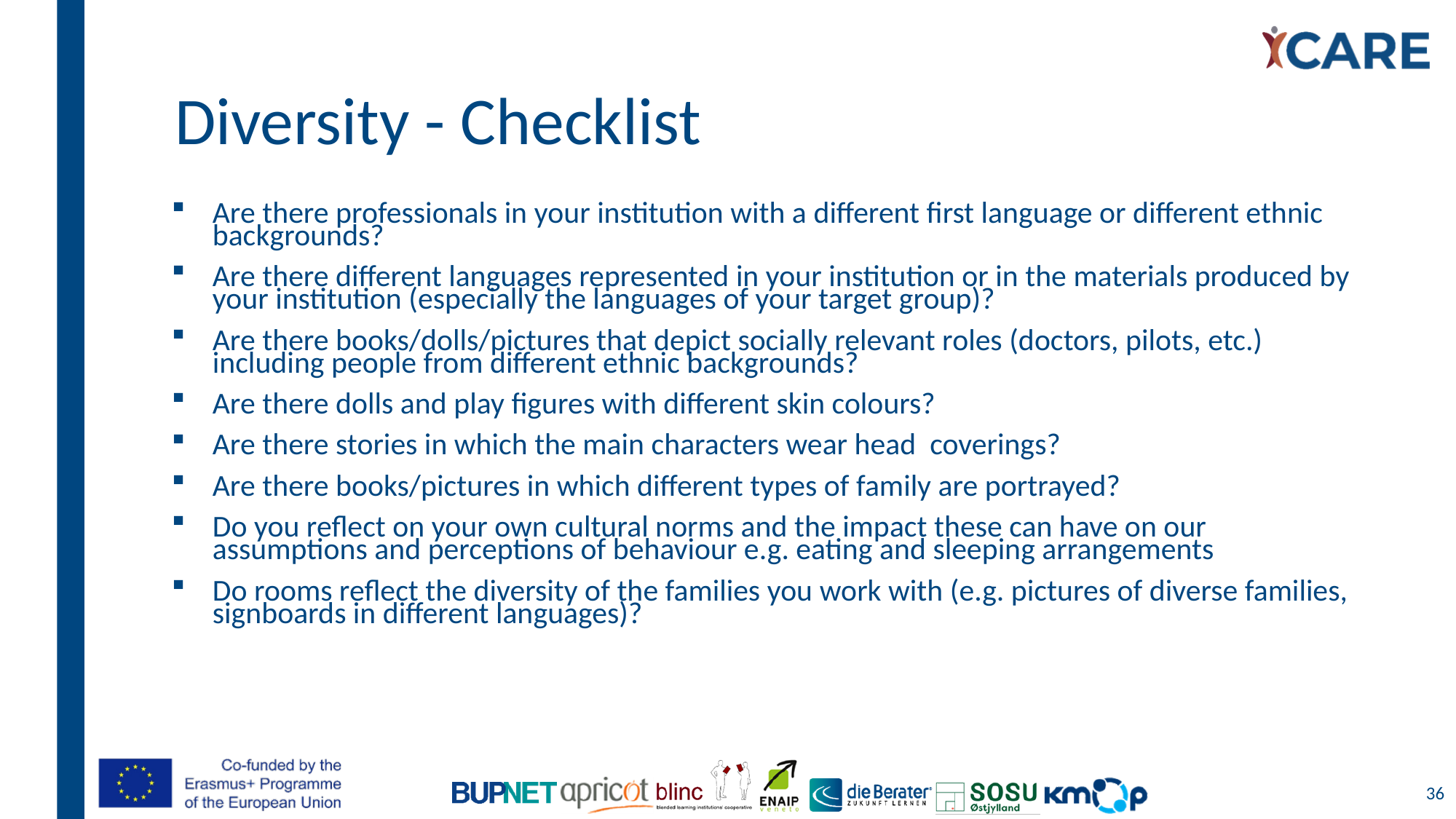

# Diversity - Checklist
Are there professionals in your institution with a different first language or different ethnic backgrounds?
Are there different languages represented in your institution or in the materials produced by your institution (especially the languages of your target group)?
Are there books/dolls/pictures that depict socially relevant roles (doctors, pilots, etc.) including people from different ethnic backgrounds?
Are there dolls and play figures with different skin colours?
Are there stories in which the main characters wear head  coverings?
Are there books/pictures in which different types of family are portrayed?
Do you reflect on your own cultural norms and the impact these can have on our assumptions and perceptions of behaviour e.g. eating and sleeping arrangements
Do rooms reflect the diversity of the families you work with (e.g. pictures of diverse families, signboards in different languages)?

36